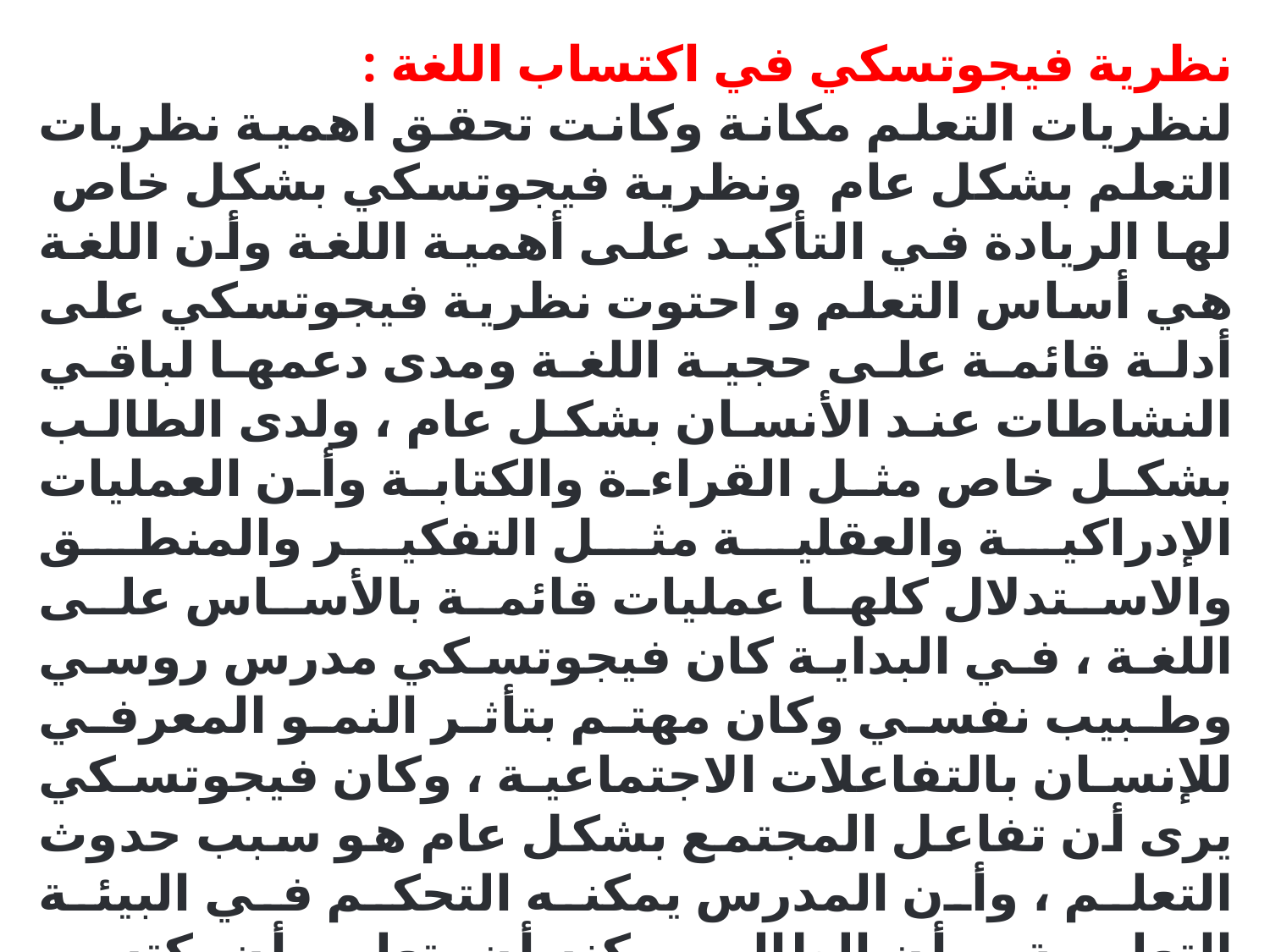

نظرية فيجوتسكي في اكتساب اللغة :
لنظريات التعلم مكانة وكانت تحقق اهمية نظريات التعلم بشكل عام  ونظرية فيجوتسكي بشكل خاص  لها الريادة في التأكيد على أهمية اللغة وأن اللغة هي أساس التعلم و احتوت نظرية فيجوتسكي على أدلة قائمة على حجية اللغة ومدى دعمها لباقي النشاطات عند الأنسان بشكل عام ، ولدى الطالب بشكل خاص مثل القراءة والكتابة وأن العمليات الإدراكية والعقلية مثل التفكير والمنطق والاستدلال كلها عمليات قائمة بالأساس على اللغة ، في البداية كان فيجوتسكي مدرس روسي وطبيب نفسي وكان مهتم بتأثر النمو المعرفي للإنسان بالتفاعلات الاجتماعية ، وكان فيجوتسكي يرى أن تفاعل المجتمع بشكل عام هو سبب حدوث التعلم ، وأن المدرس يمكنه التحكم في البيئة التعليمية ، وأن الطالب يمكنه أن يتعلم وأن يكتسب المعرفة عن طريق السلوكيات والانشطة والمناقشات والتعاون والثقافة والمعتقدات، وقد أكد فيجوتسكي على أهمية اللغة في أن:
اللغة تعد أداة فعالة وأساسية للتكيف الفكري .
اللغة هي الأساس في نقل المعلومات من الشخص الكبير إلى الصغير .